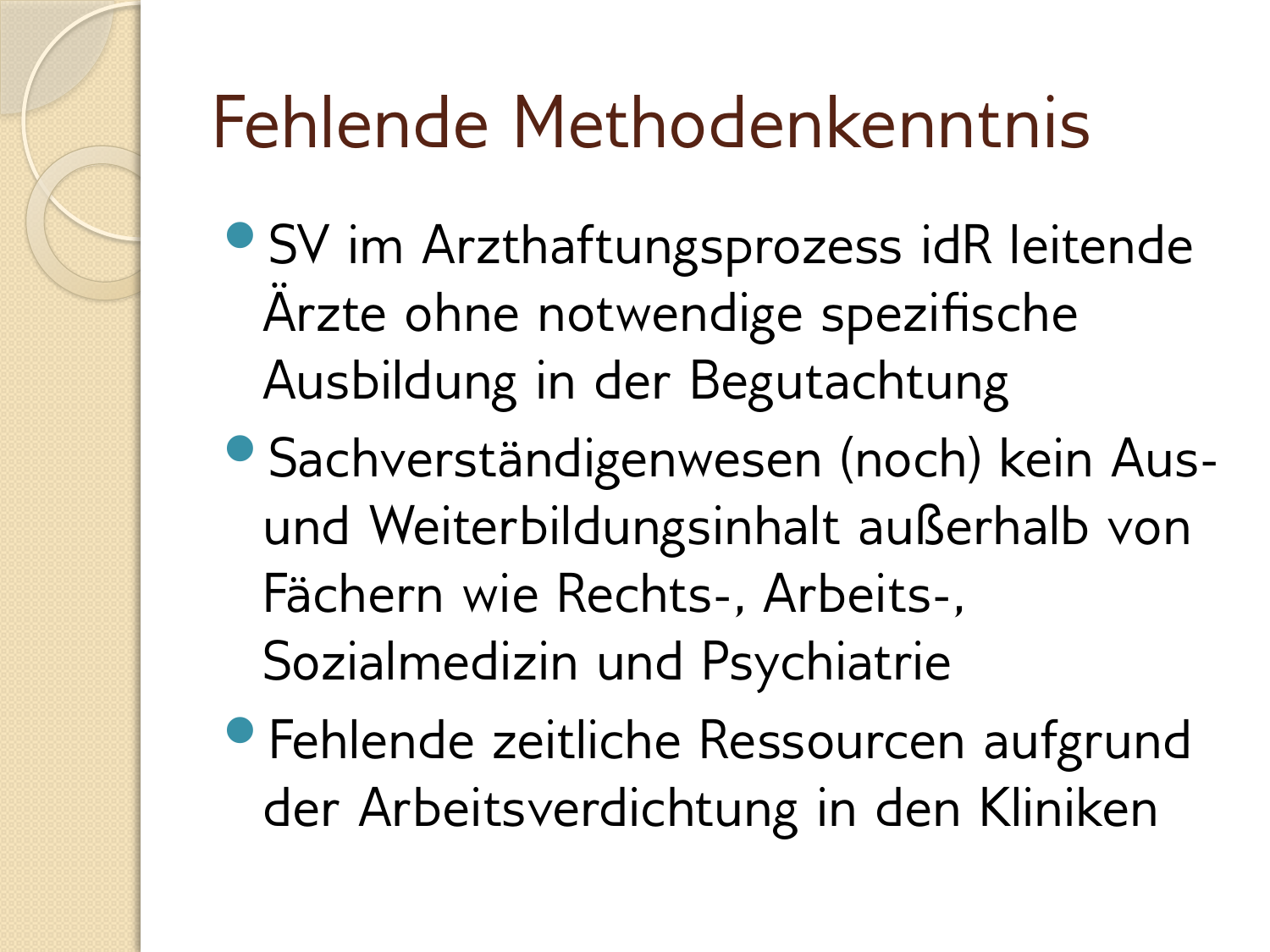

# Fehlende Methodenkenntnis
SV im Arzthaftungsprozess idR leitende Ärzte ohne notwendige spezifische Ausbildung in der Begutachtung
Sachverständigenwesen (noch) kein Aus- und Weiterbildungsinhalt außerhalb von Fächern wie Rechts-, Arbeits-, Sozialmedizin und Psychiatrie
Fehlende zeitliche Ressourcen aufgrund der Arbeitsverdichtung in den Kliniken